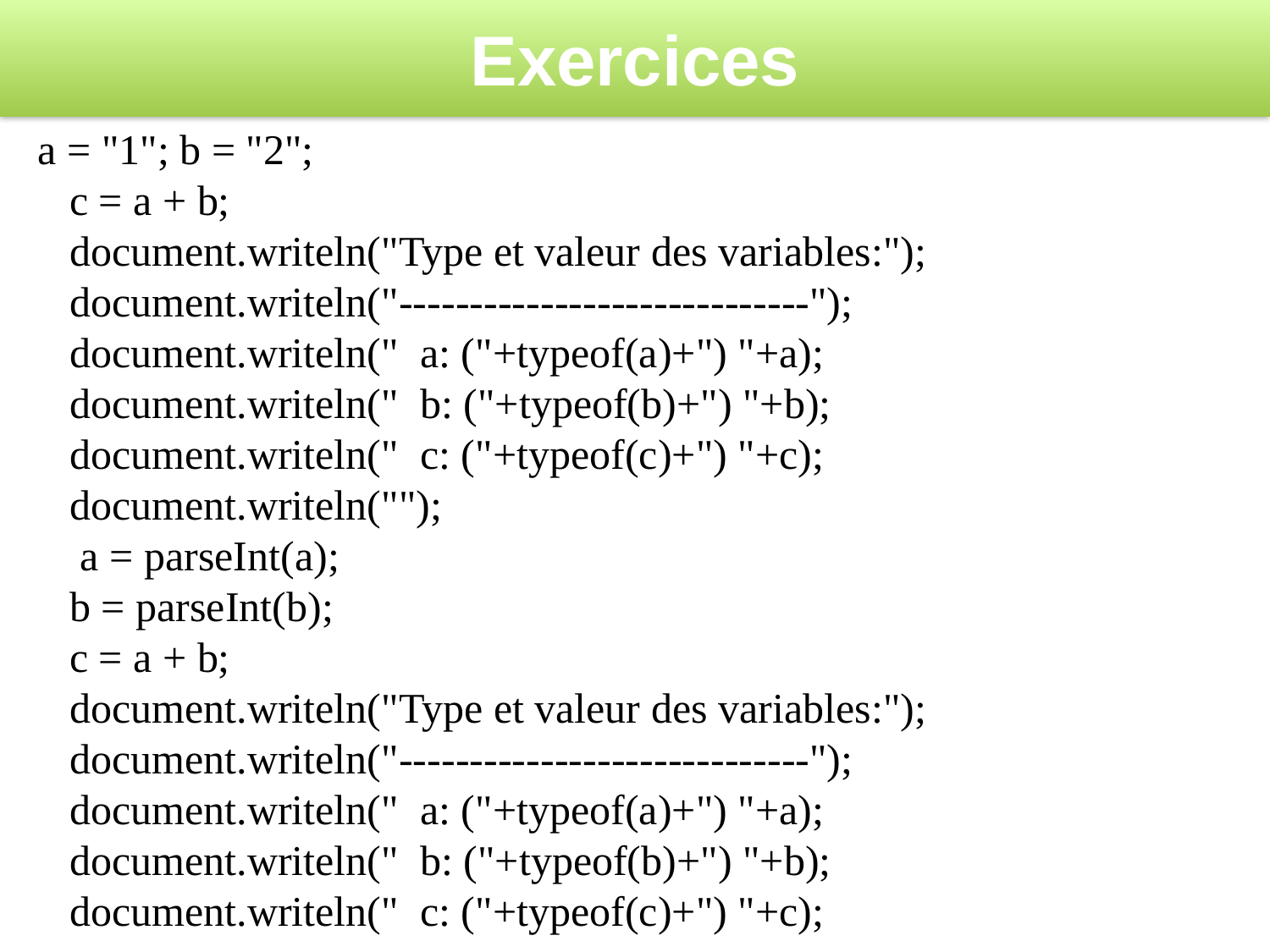

# Exercices
 a = "1"; b = "2";
    c = a + b;
    document.writeln("Type et valeur des variables:");
    document.writeln("-----------------------------");
    document.writeln("  a: ("+typeof(a)+") "+a);
    document.writeln("  b: ("+typeof(b)+") "+b);
    document.writeln("  c: ("+typeof(c)+") "+c);
    document.writeln("");
     a = parseInt(a);
    b = parseInt(b);
    c = a + b;
    document.writeln("Type et valeur des variables:");
    document.writeln("-----------------------------");
    document.writeln("  a: ("+typeof(a)+") "+a);
    document.writeln("  b: ("+typeof(b)+") "+b);
    document.writeln("  c: ("+typeof(c)+") "+c);